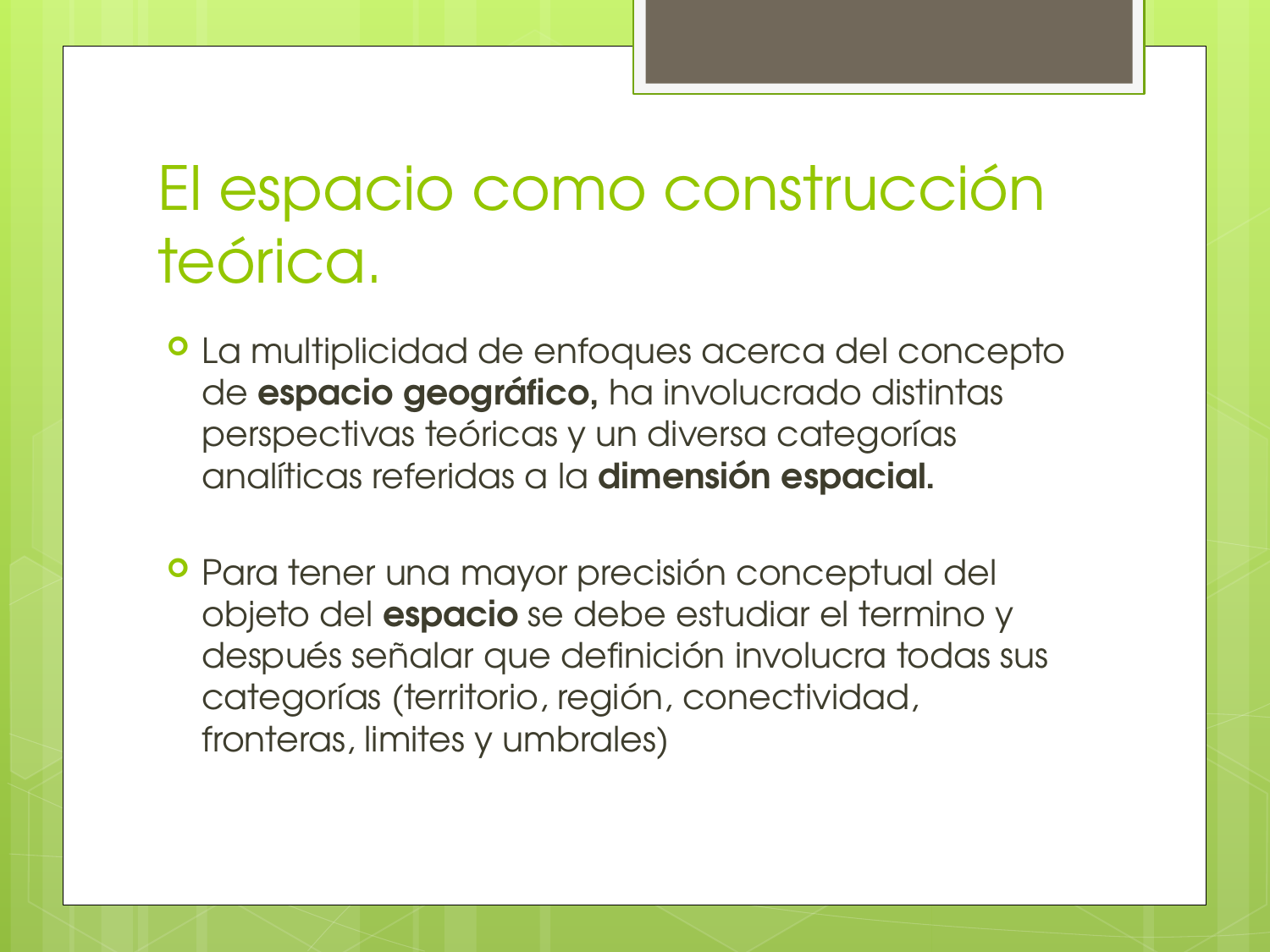

# El espacio como construcción teórica.
La multiplicidad de enfoques acerca del concepto de espacio geográfico, ha involucrado distintas perspectivas teóricas y un diversa categorías analíticas referidas a la dimensión espacial.

Para tener una mayor precisión conceptual del objeto del espacio se debe estudiar el termino y después señalar que definición involucra todas sus categorías (territorio, región, conectividad, fronteras, limites y umbrales)